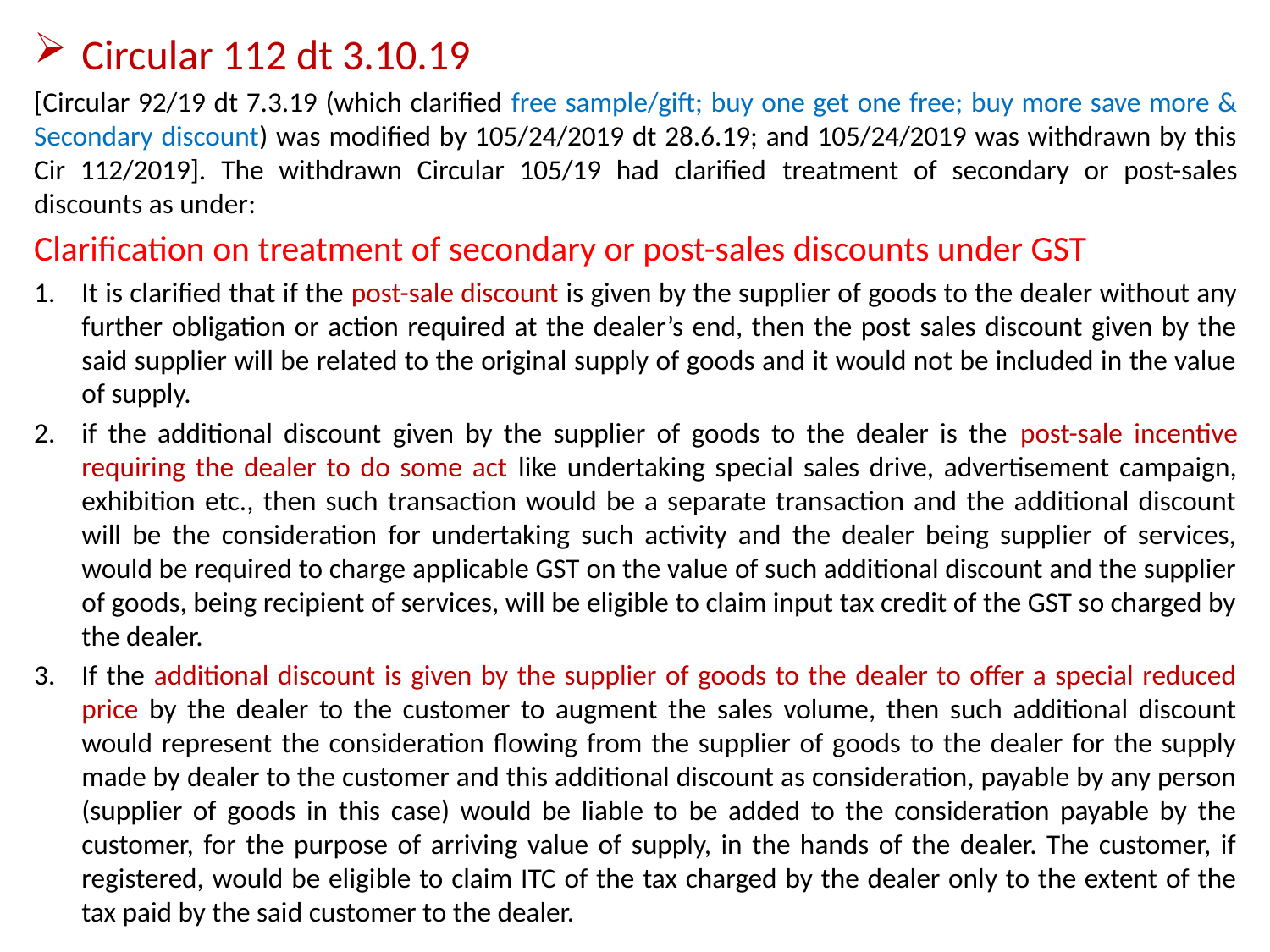

Circular 112 dt 3.10.19
[Circular 92/19 dt 7.3.19 (which clarified free sample/gift; buy one get one free; buy more save more & Secondary discount) was modified by 105/24/2019 dt 28.6.19; and 105/24/2019 was withdrawn by this Cir 112/2019]. The withdrawn Circular 105/19 had clarified treatment of secondary or post-sales discounts as under:
Clarification on treatment of secondary or post-sales discounts under GST
It is clarified that if the post-sale discount is given by the supplier of goods to the dealer without any further obligation or action required at the dealer’s end, then the post sales discount given by the said supplier will be related to the original supply of goods and it would not be included in the value of supply.
if the additional discount given by the supplier of goods to the dealer is the post-sale incentive requiring the dealer to do some act like undertaking special sales drive, advertisement campaign, exhibition etc., then such transaction would be a separate transaction and the additional discount will be the consideration for undertaking such activity and the dealer being supplier of services, would be required to charge applicable GST on the value of such additional discount and the supplier of goods, being recipient of services, will be eligible to claim input tax credit of the GST so charged by the dealer.
If the additional discount is given by the supplier of goods to the dealer to offer a special reduced price by the dealer to the customer to augment the sales volume, then such additional discount would represent the consideration flowing from the supplier of goods to the dealer for the supply made by dealer to the customer and this additional discount as consideration, payable by any person (supplier of goods in this case) would be liable to be added to the consideration payable by the customer, for the purpose of arriving value of supply, in the hands of the dealer. The customer, if registered, would be eligible to claim ITC of the tax charged by the dealer only to the extent of the tax paid by the said customer to the dealer.